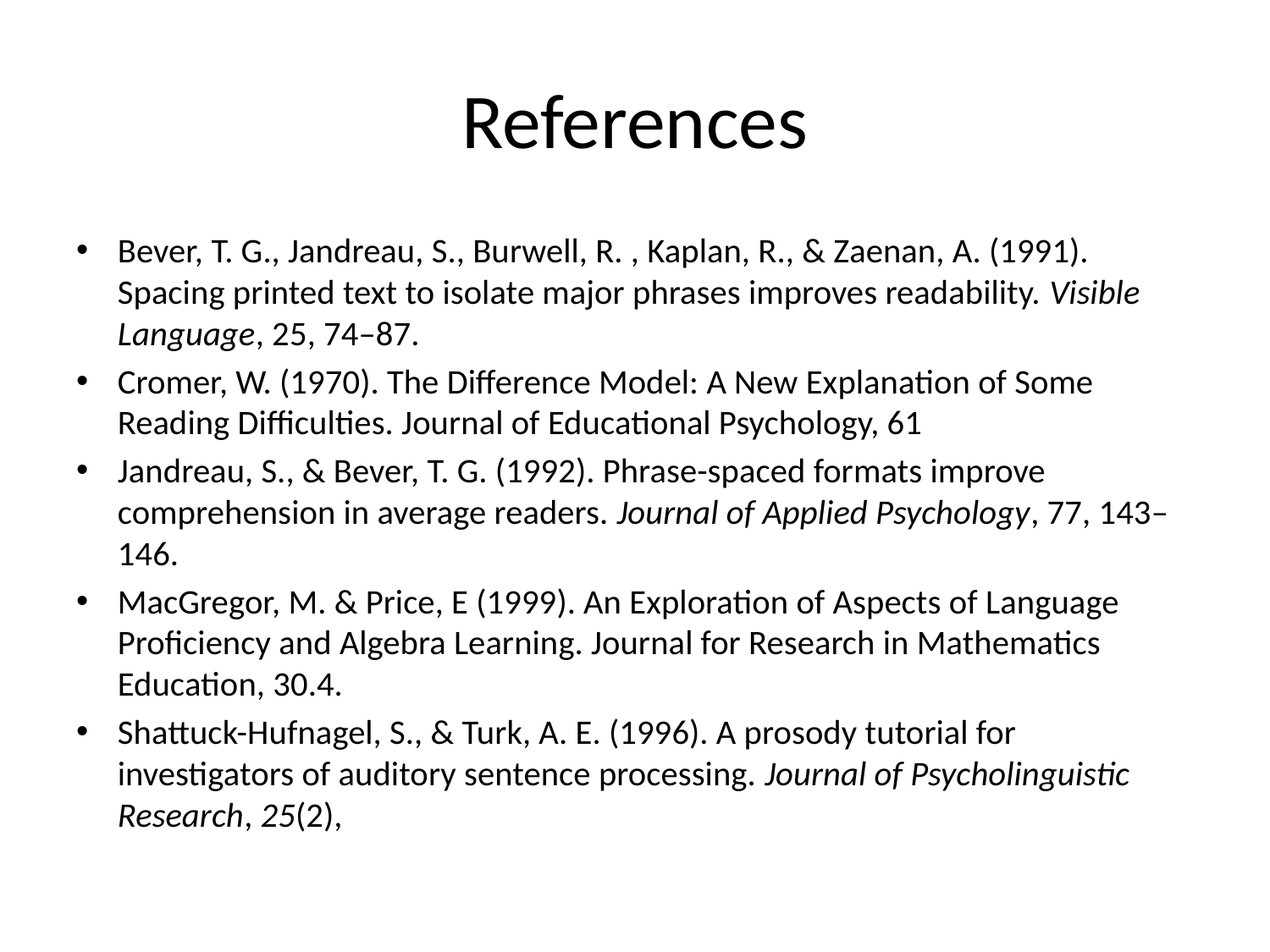

# References
Bever, T. G., Jandreau, S., Burwell, R. , Kaplan, R., & Zaenan, A. (1991). Spacing printed text to isolate major phrases improves readability. Visible Language, 25, 74–87.
Cromer, W. (1970). The Difference Model: A New Explanation of Some Reading Difficulties. Journal of Educational Psychology, 61
Jandreau, S., & Bever, T. G. (1992). Phrase-spaced formats improve comprehension in average readers. Journal of Applied Psychology, 77, 143–146.
MacGregor, M. & Price, E (1999). An Exploration of Aspects of Language Proficiency and Algebra Learning. Journal for Research in Mathematics Education, 30.4.
Shattuck-Hufnagel, S., & Turk, A. E. (1996). A prosody tutorial for investigators of auditory sentence processing. Journal of Psycholinguistic Research, 25(2),